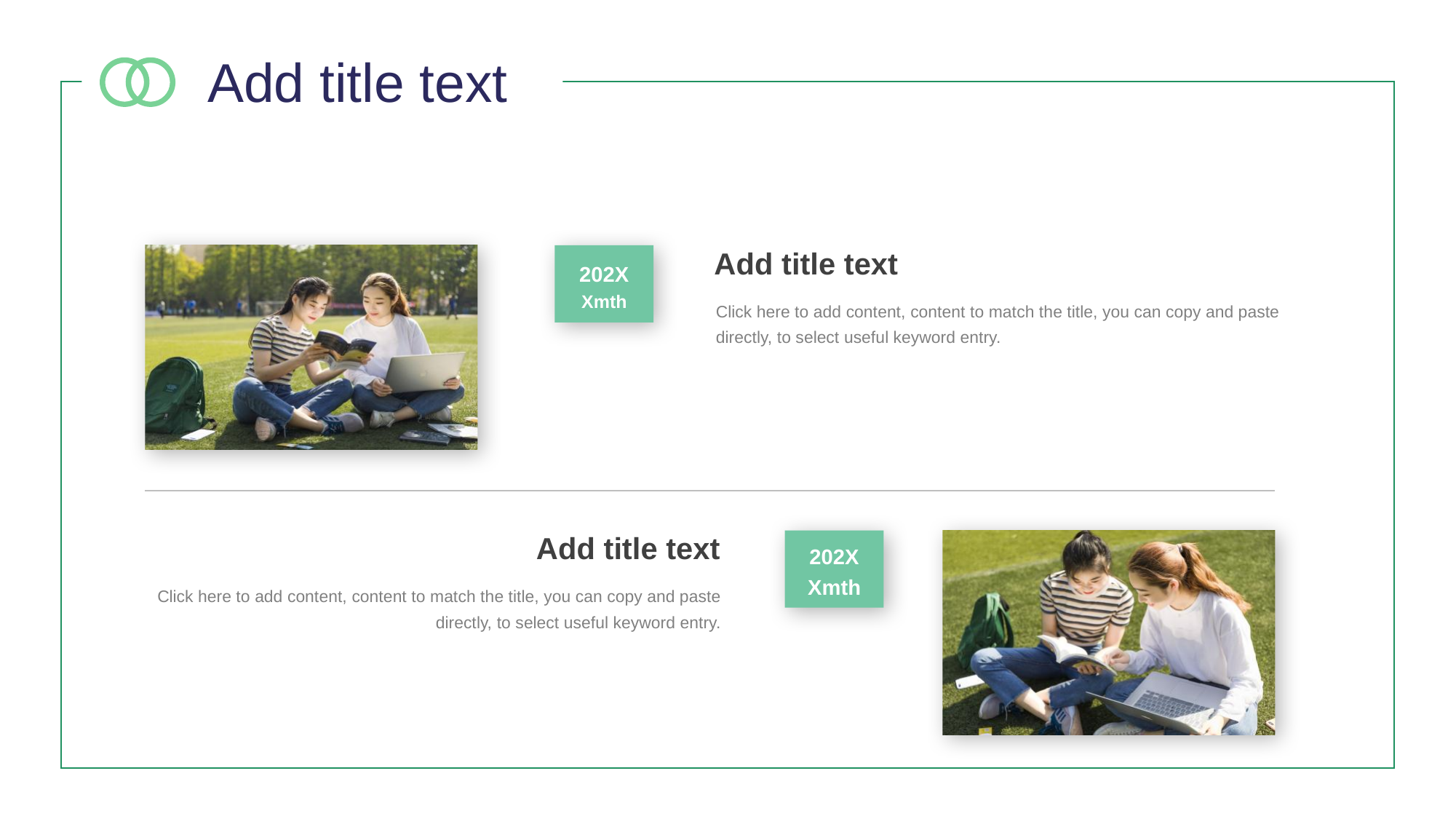

Add title text
Add title text

202X
Xmth
Click here to add content, content to match the title, you can copy and paste directly, to select useful keyword entry.
Add title text
202X
Xmth

Click here to add content, content to match the title, you can copy and paste directly, to select useful keyword entry.